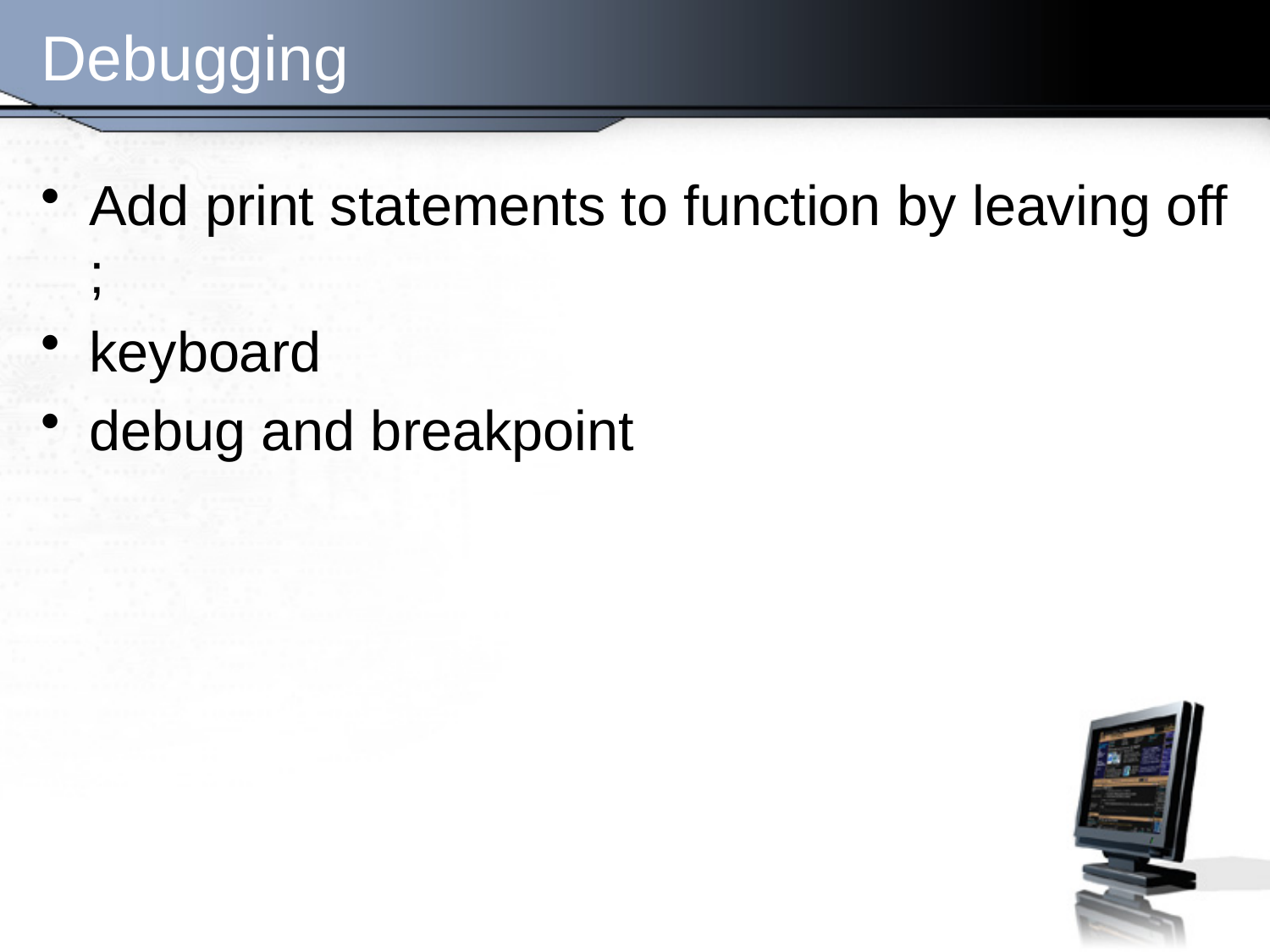

# Debugging
Add print statements to function by leaving off ;
keyboard
debug and breakpoint